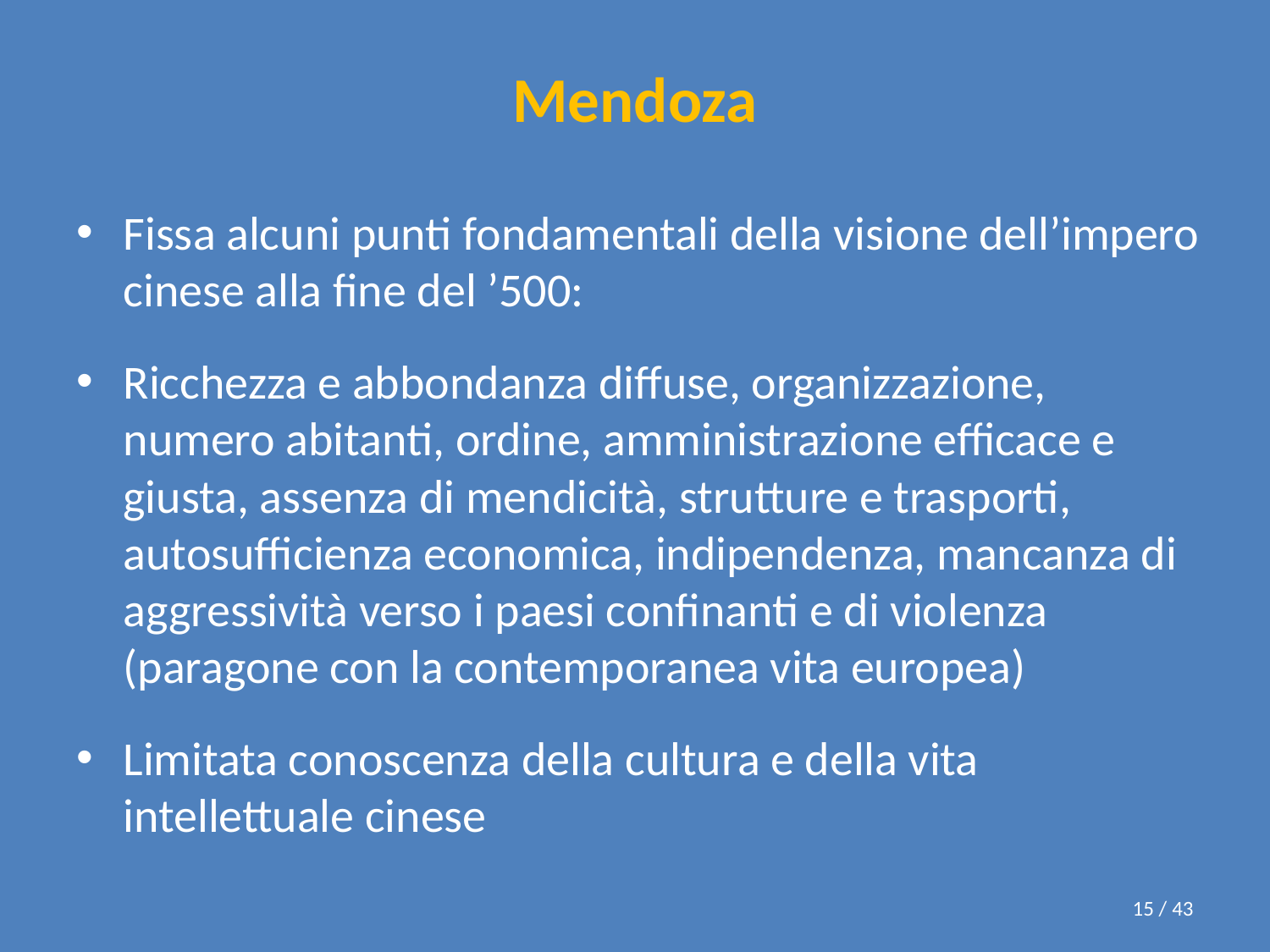

# Mendoza
Fissa alcuni punti fondamentali della visione dell’impero cinese alla fine del ’500:
Ricchezza e abbondanza diffuse, organizzazione, numero abitanti, ordine, amministrazione efficace e giusta, assenza di mendicità, strutture e trasporti, autosufficienza economica, indipendenza, mancanza di aggressività verso i paesi confinanti e di violenza (paragone con la contemporanea vita europea)
Limitata conoscenza della cultura e della vita intellettuale cinese

15 / 43